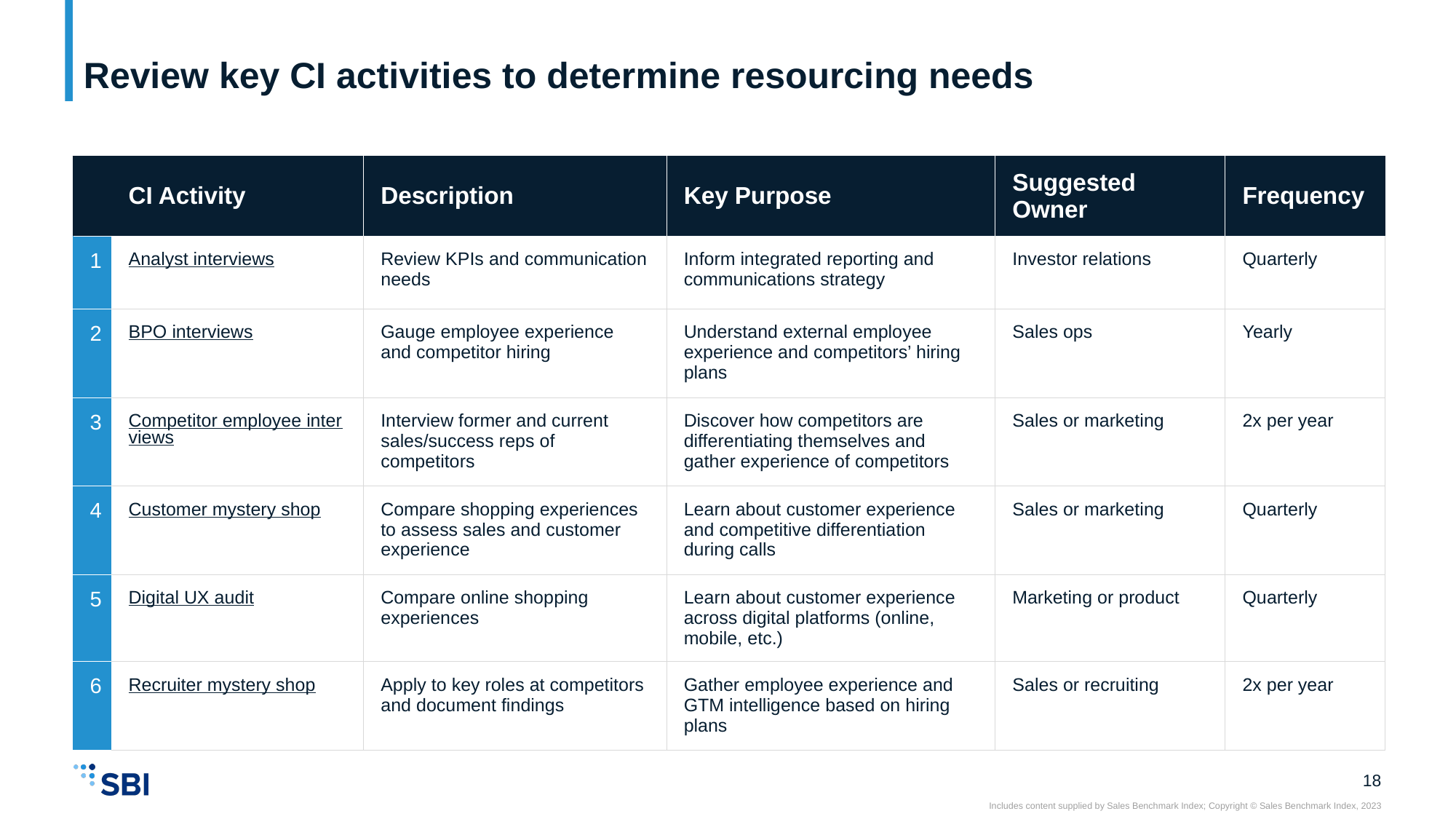

# Review key CI activities to determine resourcing needs
|  | CI Activity | Description | Key Purpose | Suggested Owner | Frequency |
| --- | --- | --- | --- | --- | --- |
| 1 | Analyst interviews | Review KPIs and communication needs | Inform integrated reporting and communications strategy | Investor relations | Quarterly |
| 2 | BPO interviews | Gauge employee experience and competitor hiring | Understand external employee experience and competitors’ hiring plans | Sales ops | Yearly |
| 3 | Competitor employee interviews | Interview former and current sales/success reps of competitors | Discover how competitors are differentiating themselves and gather experience of competitors | Sales or marketing | 2x per year |
| 4 | Customer mystery shop | Compare shopping experiences to assess sales and customer experience | Learn about customer experience and competitive differentiation during calls | Sales or marketing | Quarterly |
| 5 | Digital UX audit | Compare online shopping experiences | Learn about customer experience across digital platforms (online, mobile, etc.) | Marketing or product | Quarterly |
| 6 | Recruiter mystery shop | Apply to key roles at competitors and document findings | Gather employee experience and GTM intelligence based on hiring plans | Sales or recruiting | 2x per year |